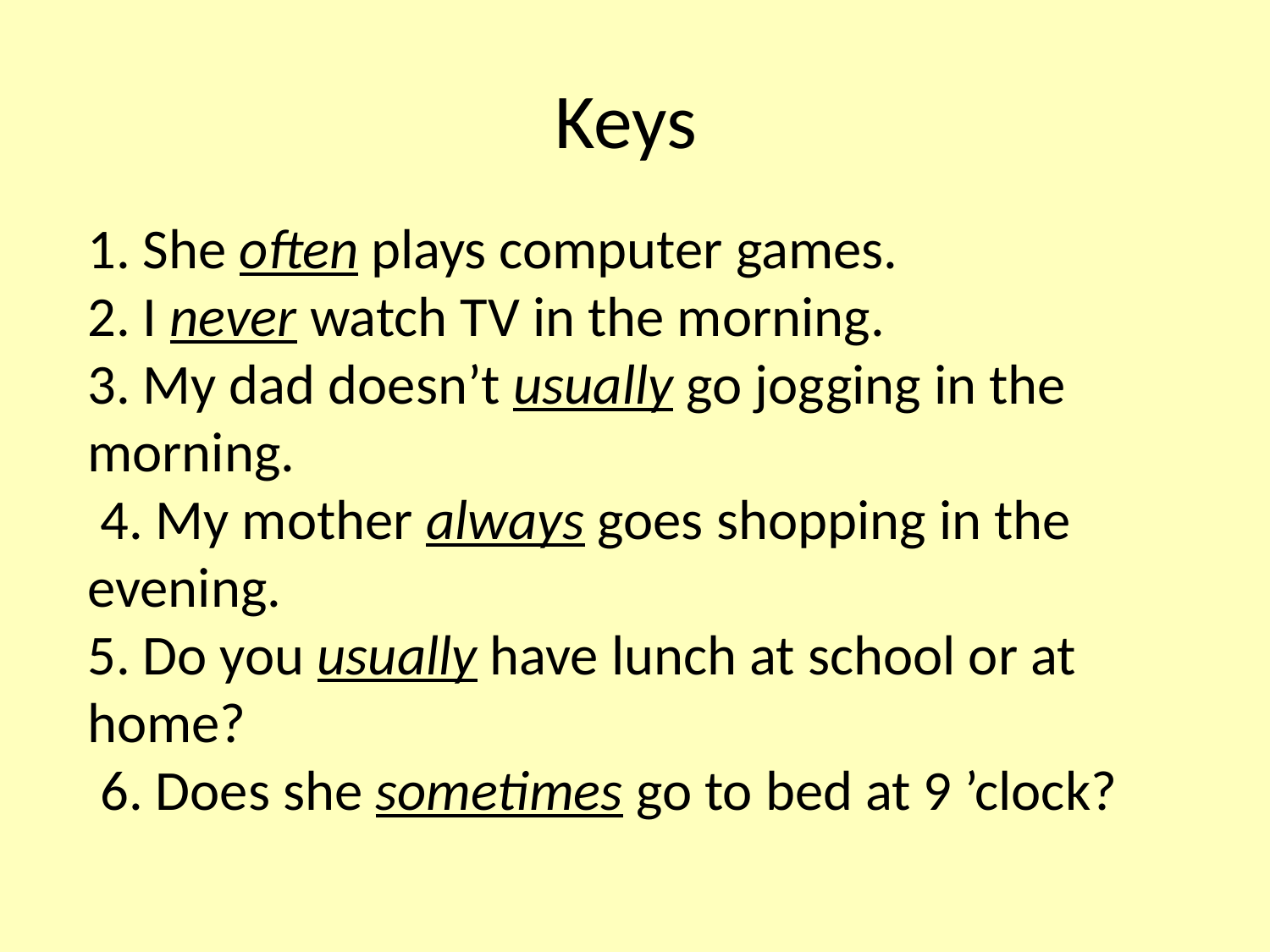

Keys
1. She often plays computer games. 
2. I never watch TV in the morning. 
3. My dad doesn’t usually go jogging in the morning.
 4. My mother always goes shopping in the evening. 
5. Do you usually have lunch at school or at home?
 6. Does she sometimes go to bed at 9 ’clock?